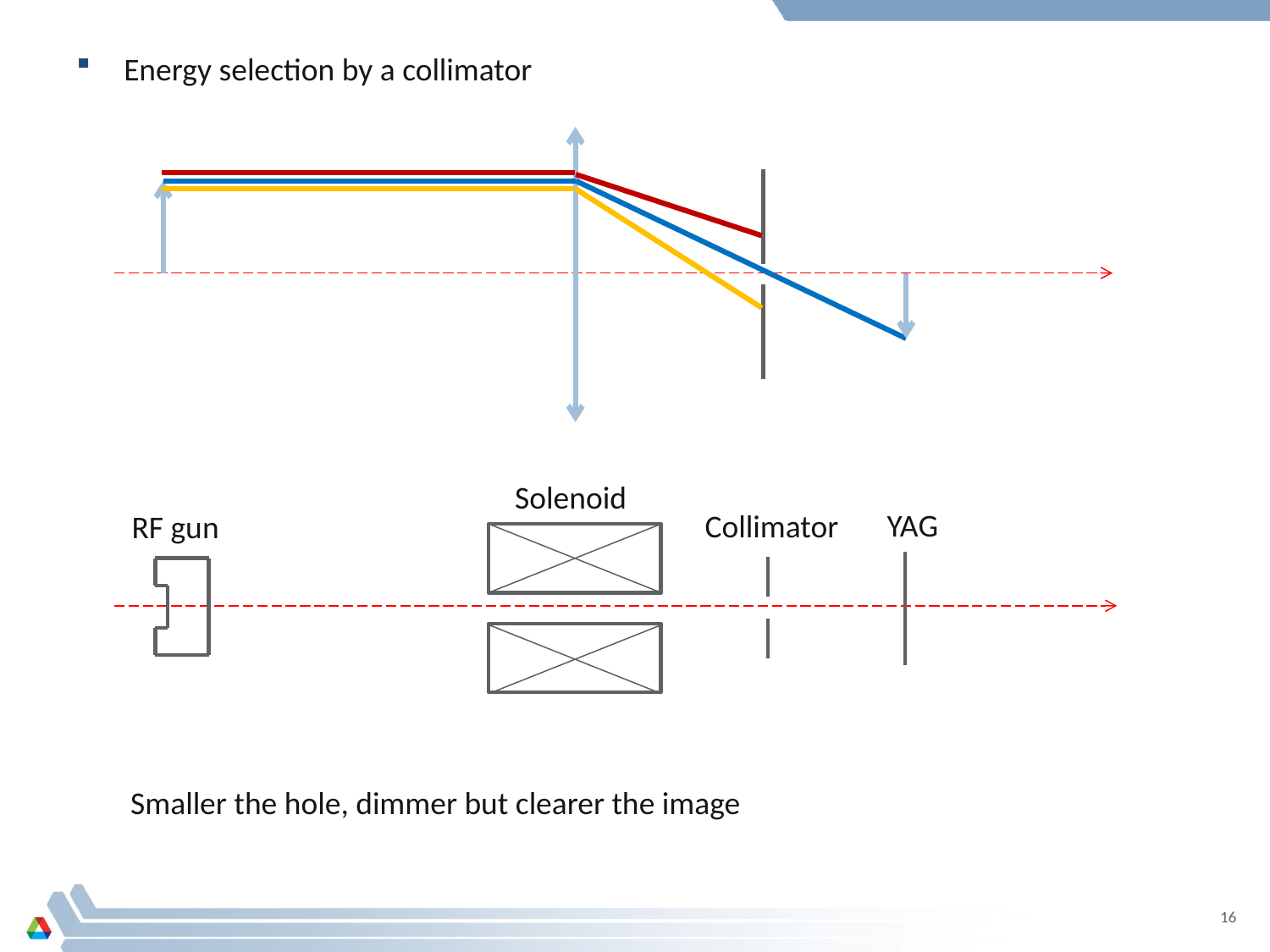

Energy selection by a collimator
Solenoid
YAG
Collimator
RF gun

Smaller the hole, dimmer but clearer the image
16